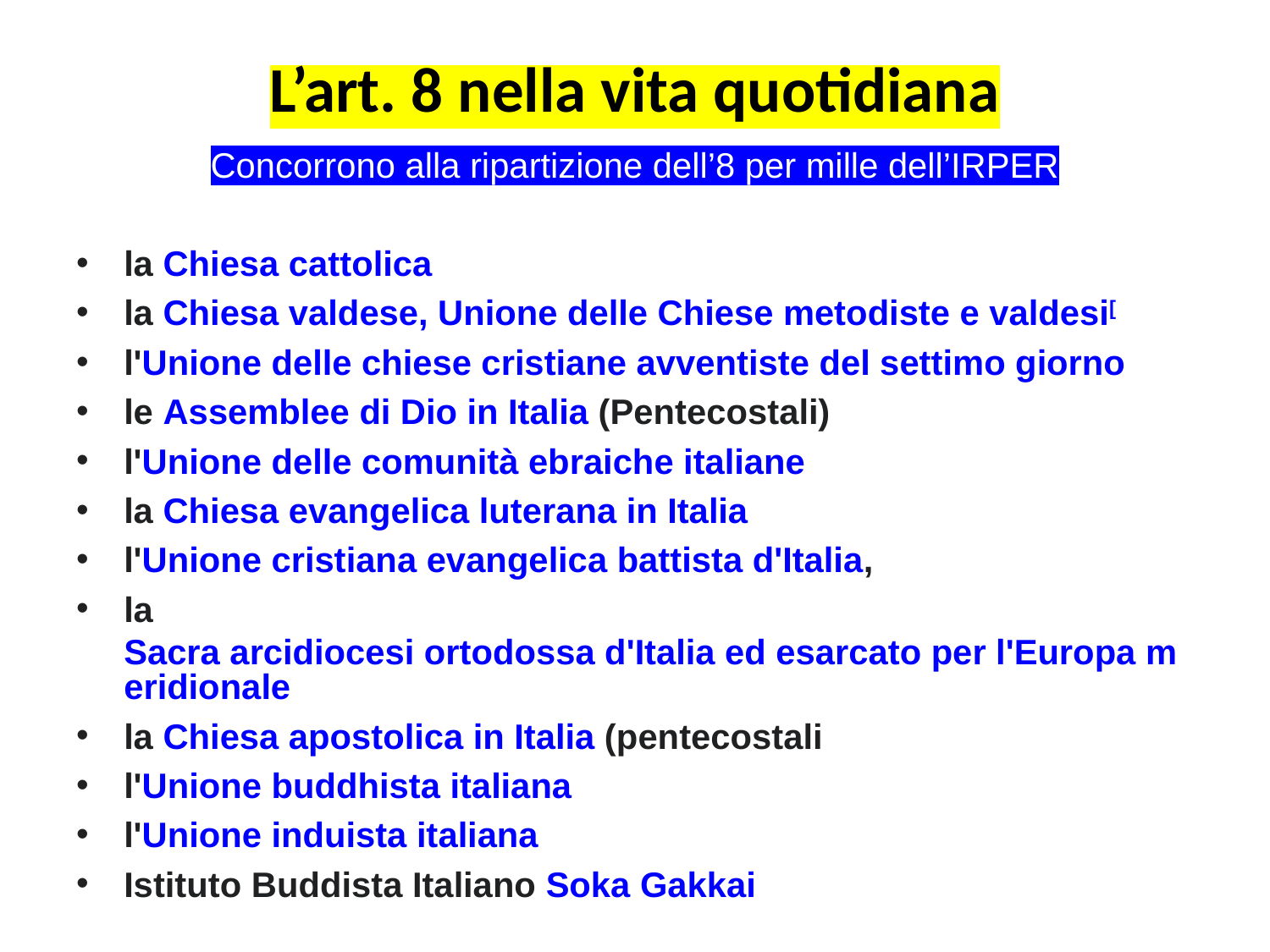

# L’art. 8 nella vita quotidiana
Concorrono alla ripartizione dell’8 per mille dell’IRPER

la Chiesa cattolica
la Chiesa valdese, Unione delle Chiese metodiste e valdesi[
l'Unione delle chiese cristiane avventiste del settimo giorno
le Assemblee di Dio in Italia (Pentecostali)
l'Unione delle comunità ebraiche italiane
la Chiesa evangelica luterana in Italia
l'Unione cristiana evangelica battista d'Italia,
la Sacra arcidiocesi ortodossa d'Italia ed esarcato per l'Europa meridionale
la Chiesa apostolica in Italia (pentecostali
l'Unione buddhista italiana
l'Unione induista italiana
Istituto Buddista Italiano Soka Gakkai